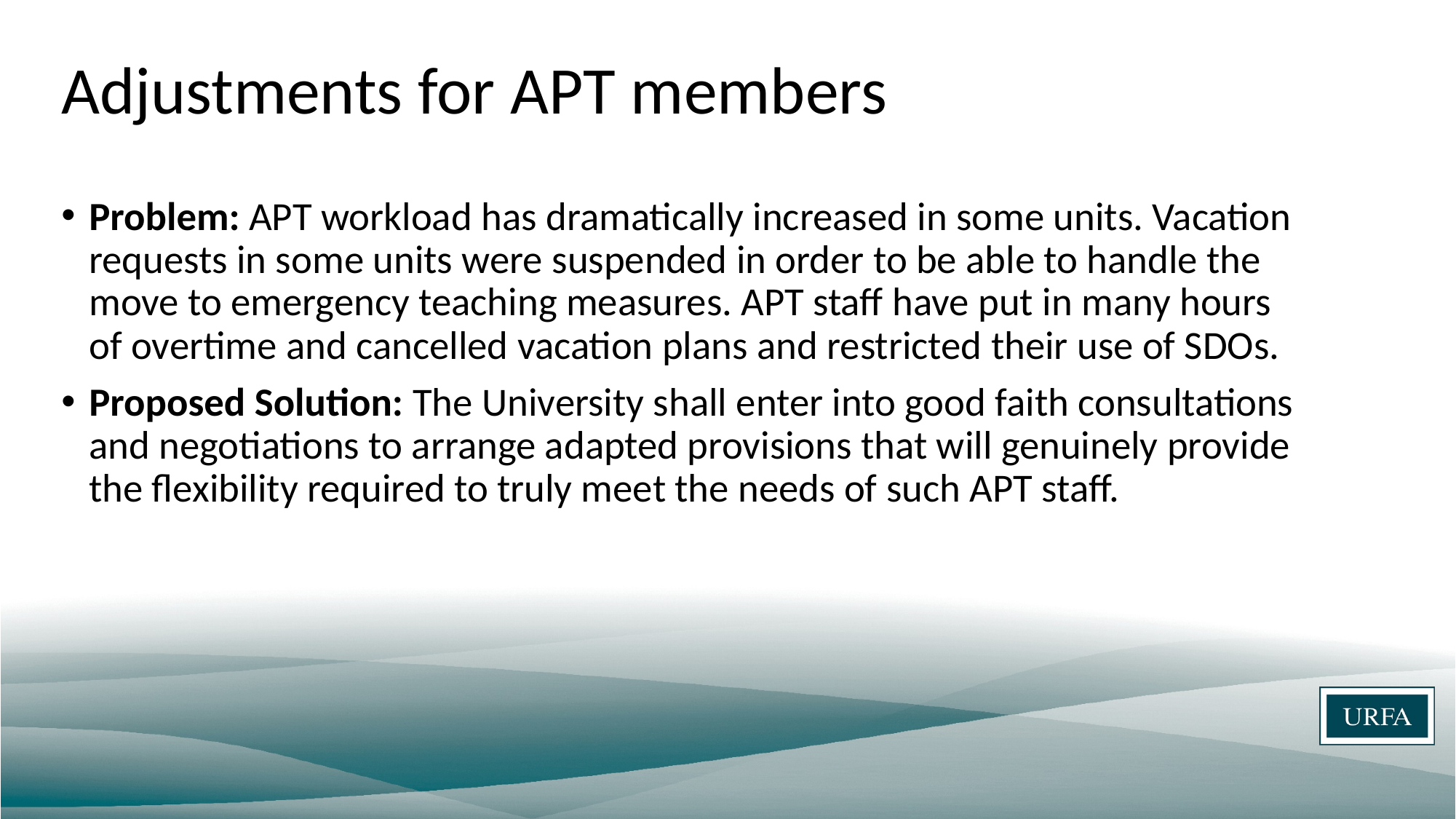

# Adjustments for APT members
Problem: APT workload has dramatically increased in some units. Vacation requests in some units were suspended in order to be able to handle the move to emergency teaching measures. APT staff have put in many hours of overtime and cancelled vacation plans and restricted their use of SDOs.
Proposed Solution: The University shall enter into good faith consultations and negotiations to arrange adapted provisions that will genuinely provide the flexibility required to truly meet the needs of such APT staff.